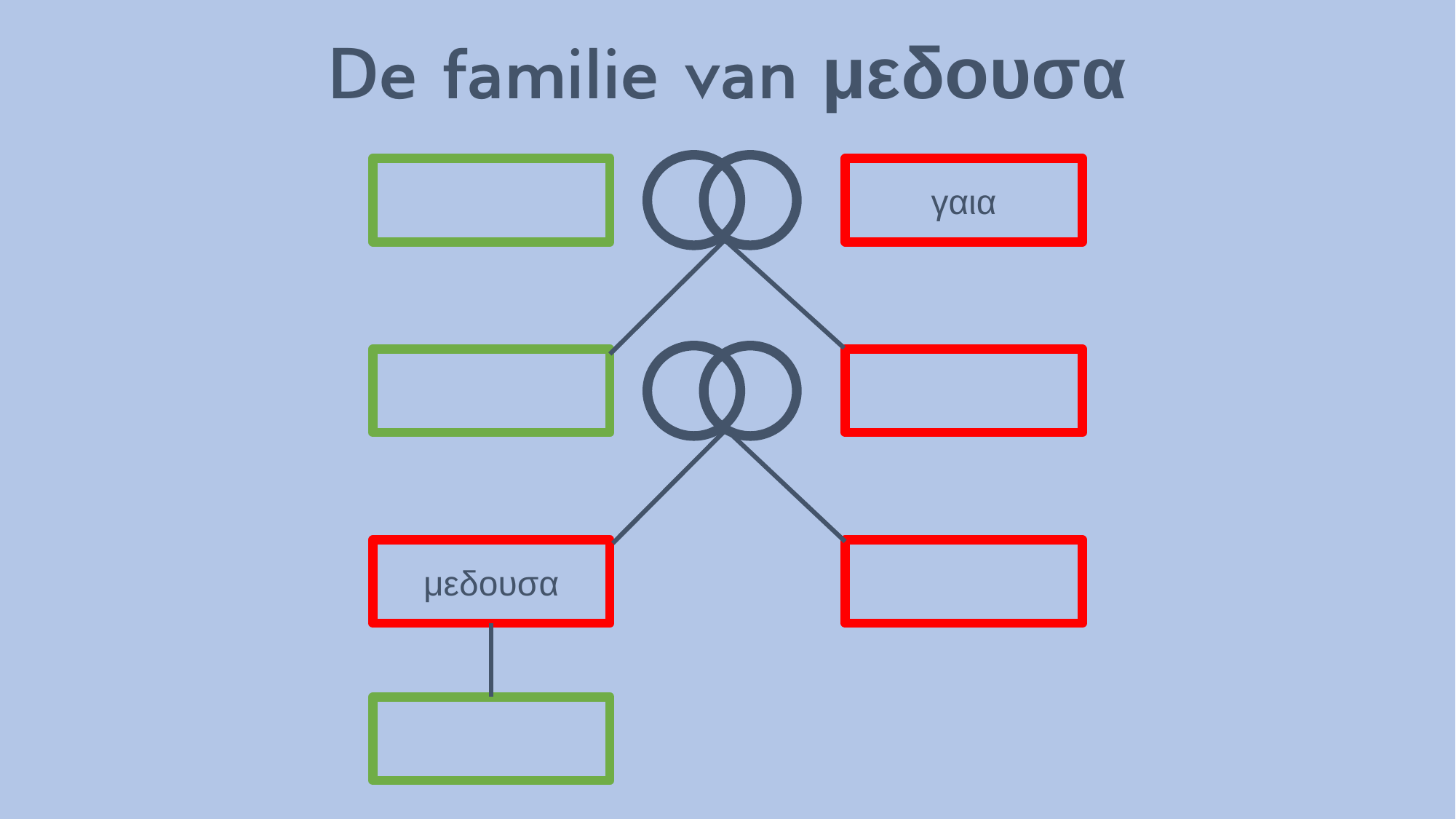

# De familie van μεδουσα

γαια

μεδουσα